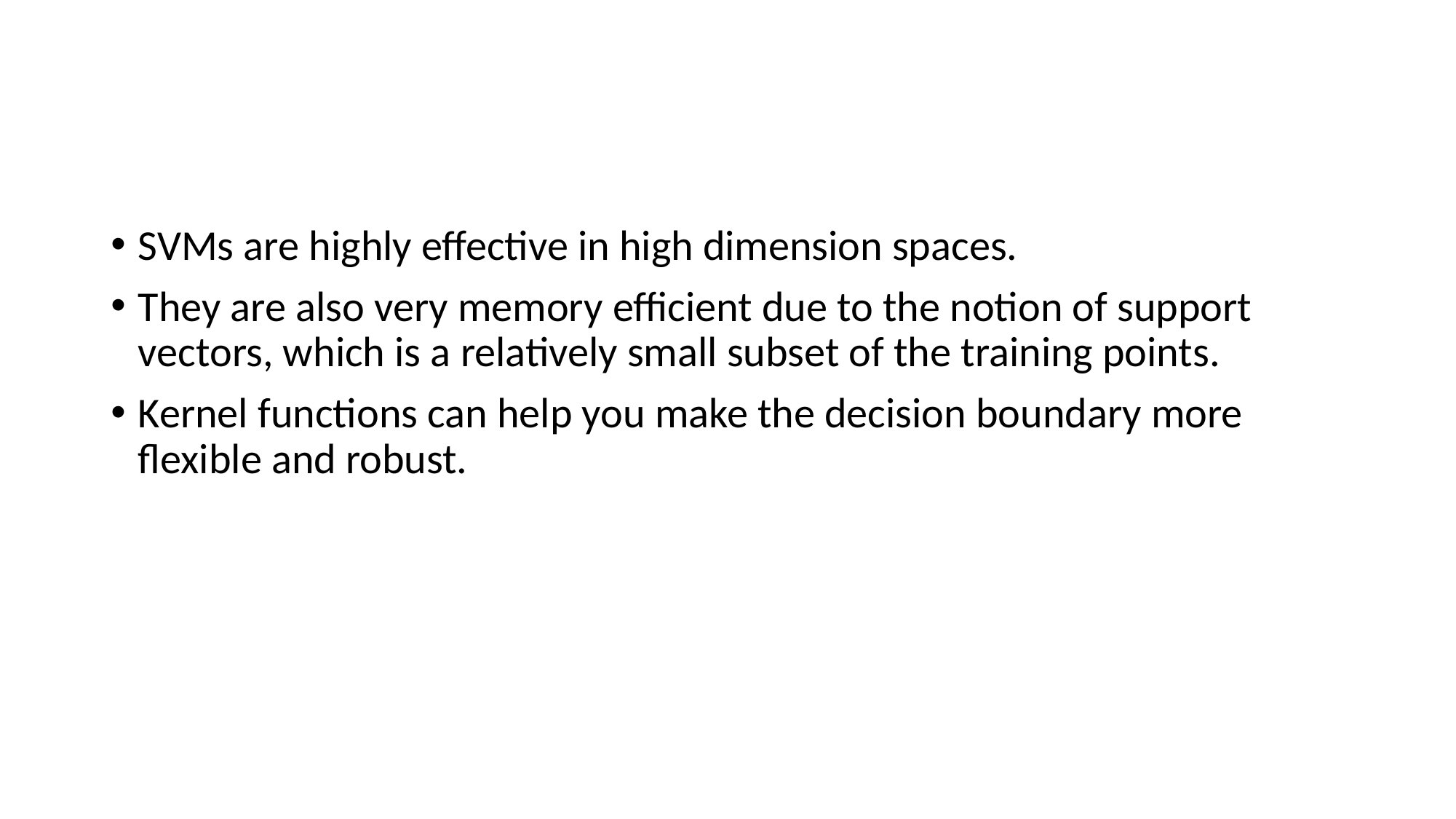

#
SVMs are highly effective in high dimension spaces.
They are also very memory efficient due to the notion of support vectors, which is a relatively small subset of the training points.
Kernel functions can help you make the decision boundary more flexible and robust.